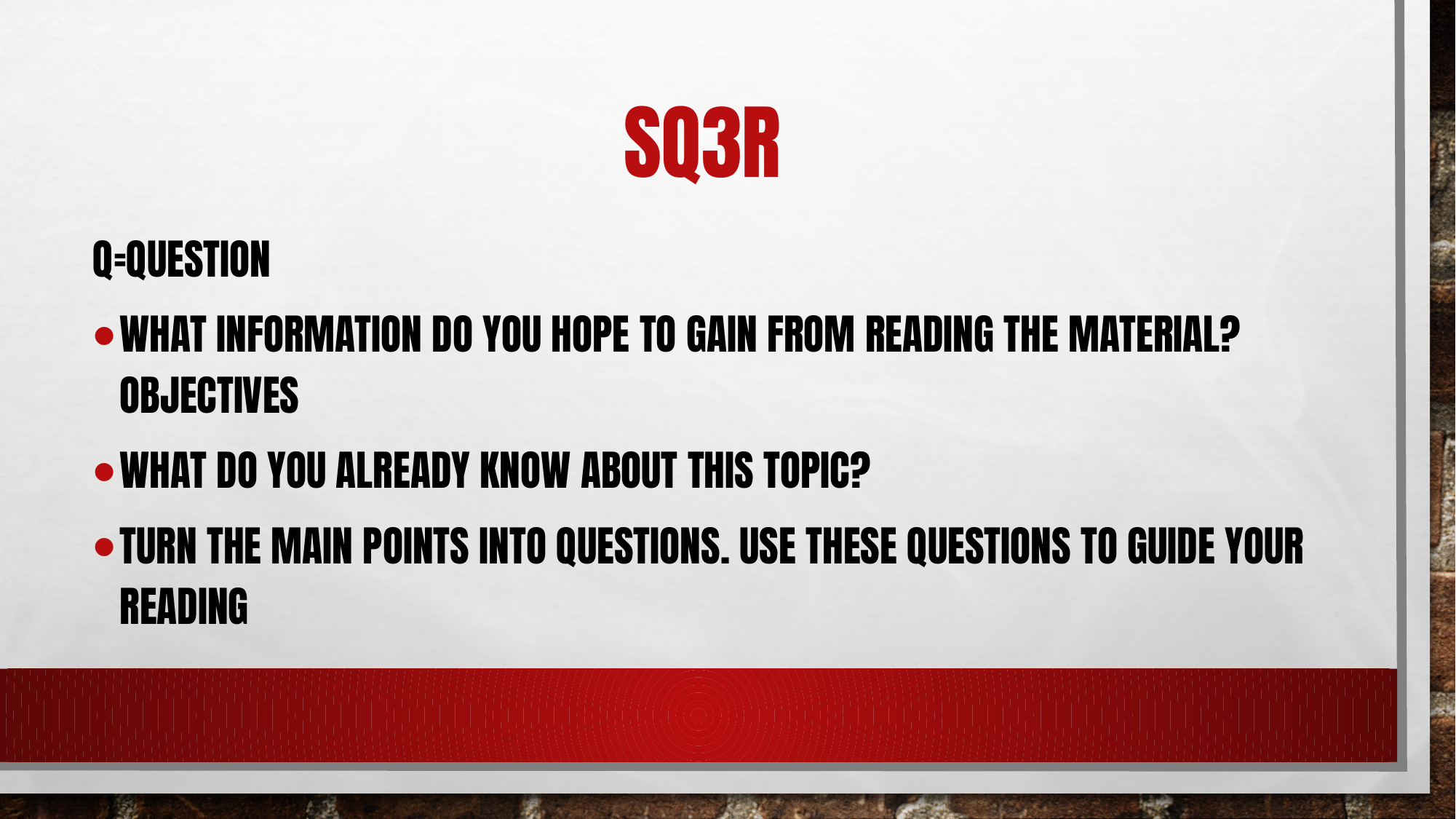

# SQ3R
Q=question
What information do you hope to gain from reading the material? Objectives
What do you already know about this topic?
Turn the main points into questions. Use these questions to guide your reading